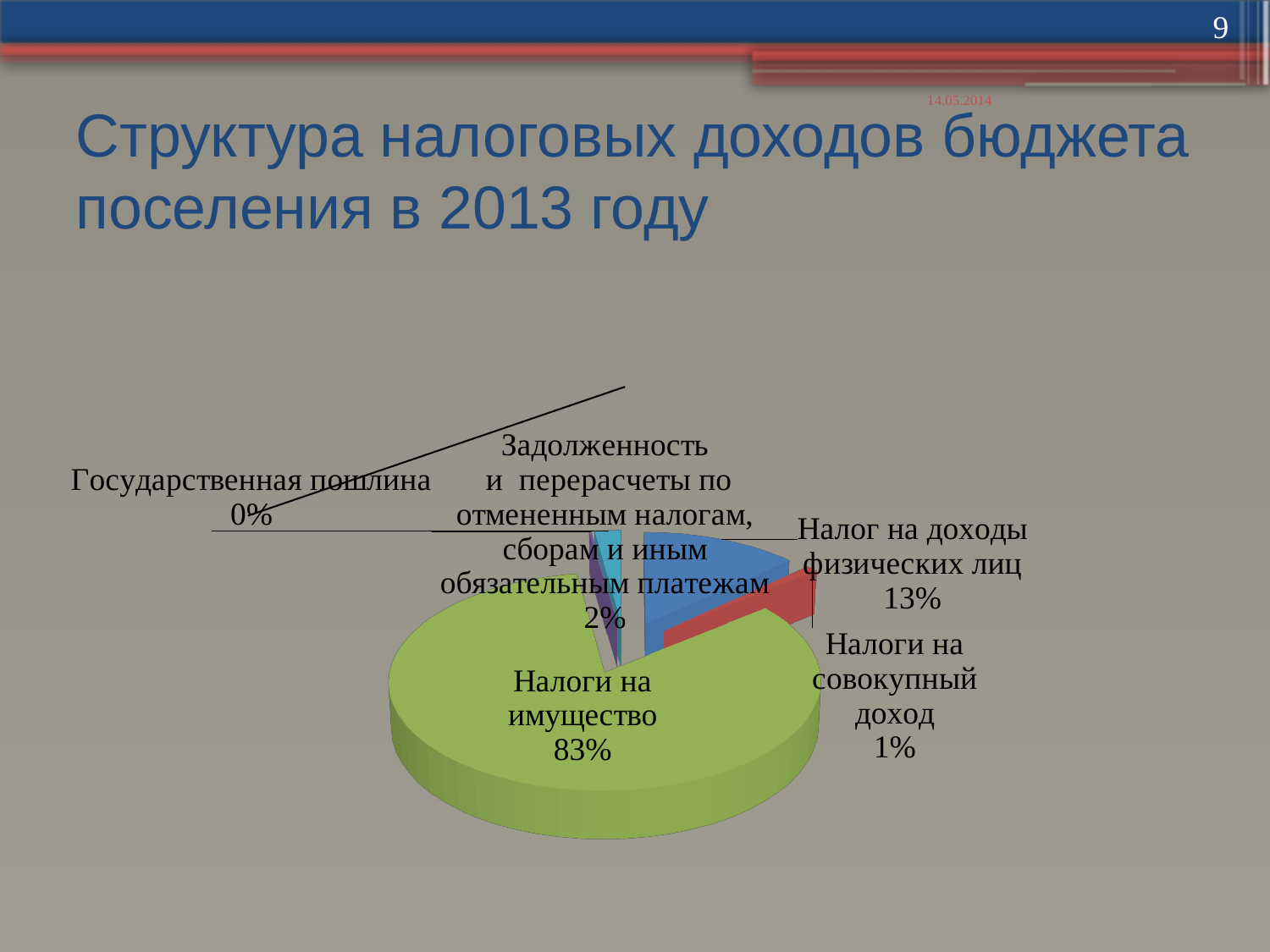

9
14.05.2014
# Структура налоговых доходов бюджета поселения в 2013 году

[unsupported chart]